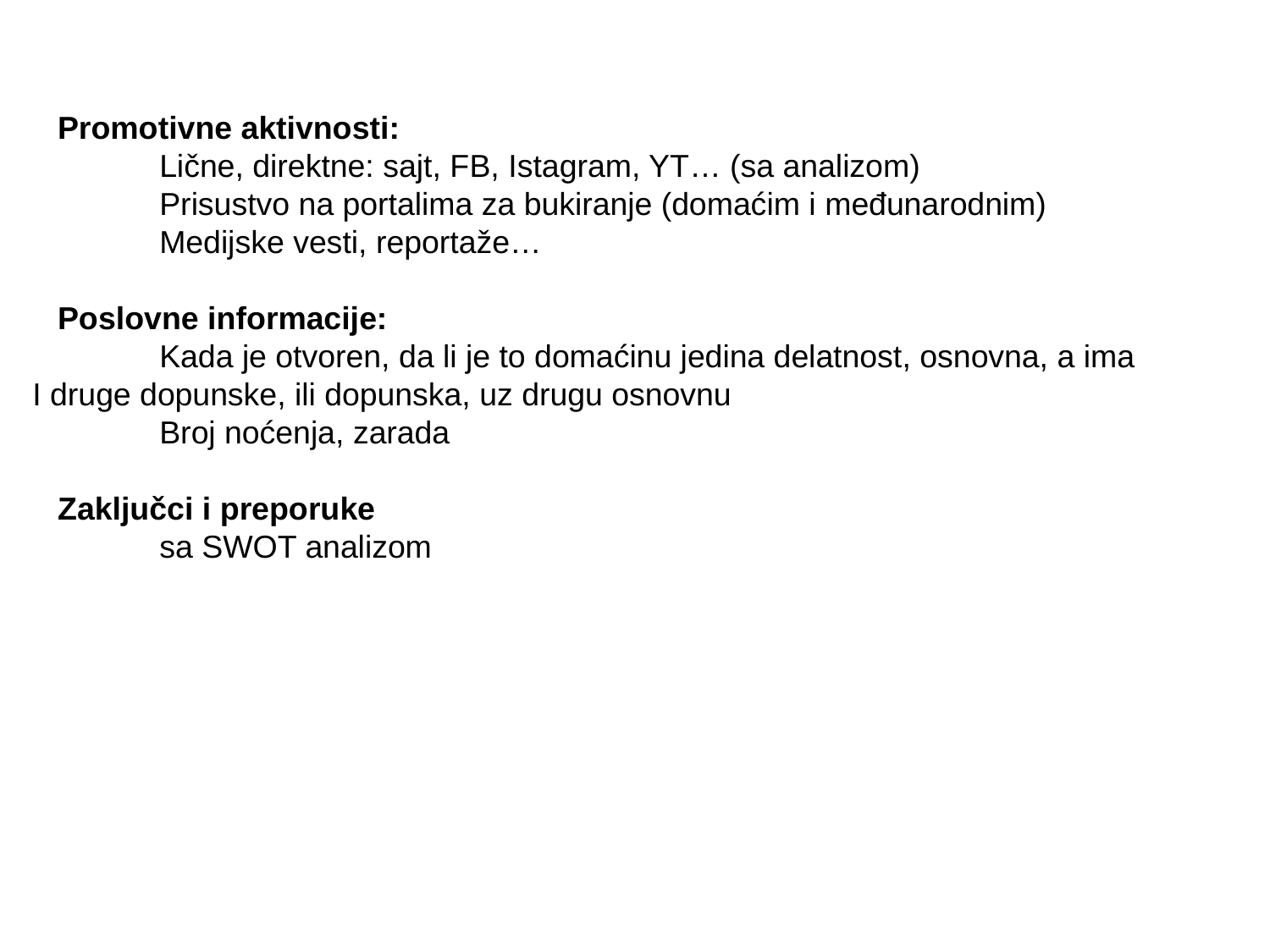

Promotivne aktivnosti:
	Lične, direktne: sajt, FB, Istagram, YT… (sa analizom)
	Prisustvo na portalima za bukiranje (domaćim i međunarodnim)
	Medijske vesti, reportaže…

Poslovne informacije:
	Kada je otvoren, da li je to domaćinu jedina delatnost, osnovna, a ima I druge dopunske, ili dopunska, uz drugu osnovnu
	Broj noćenja, zarada

Zaključci i preporuke
	sa SWOT analizom